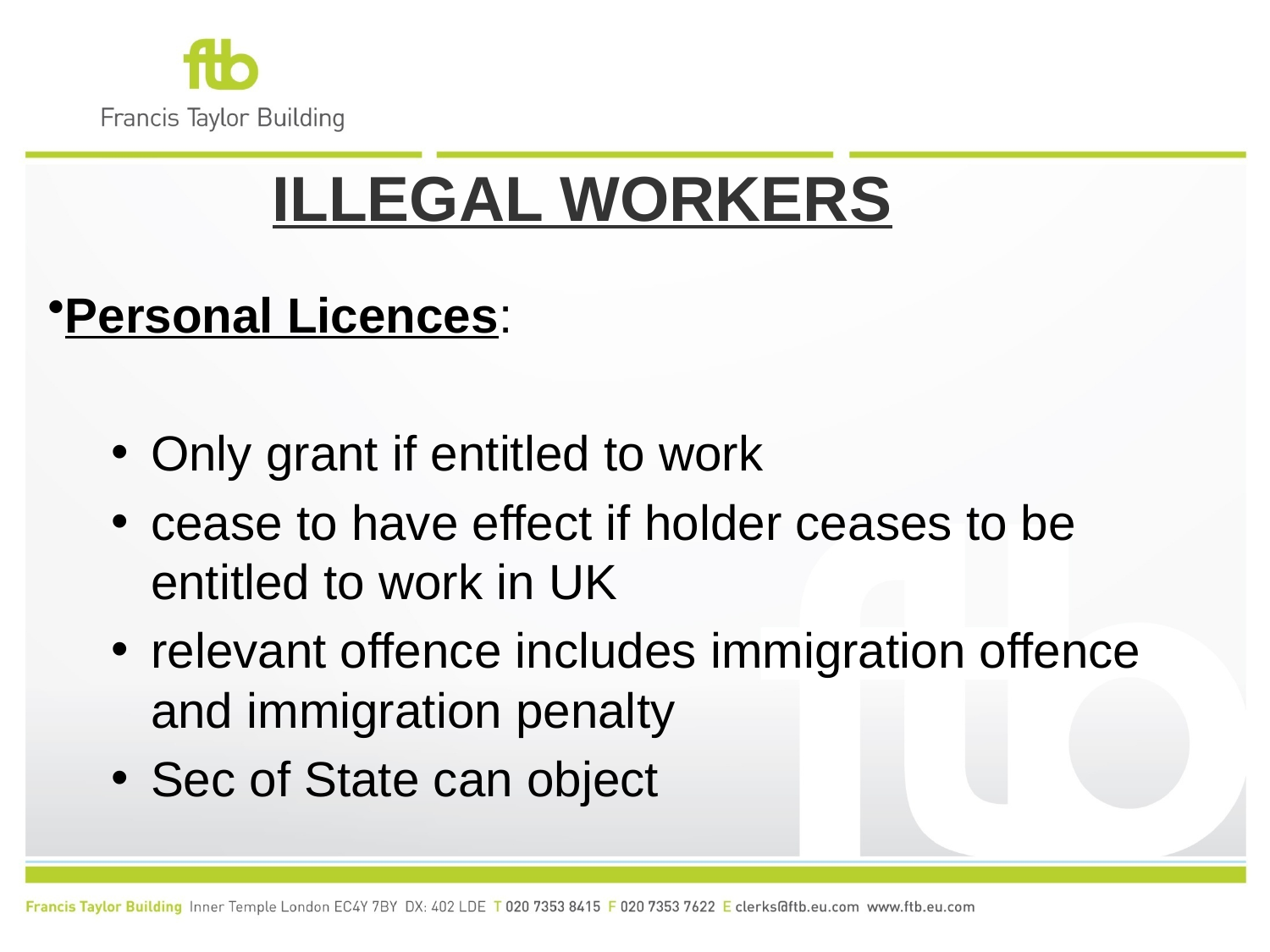

# ILLEGAL WORKERS

Personal Licences:

Only grant if entitled to work
cease to have effect if holder ceases to be entitled to work in UK
relevant offence includes immigration offence and immigration penalty
Sec of State can object